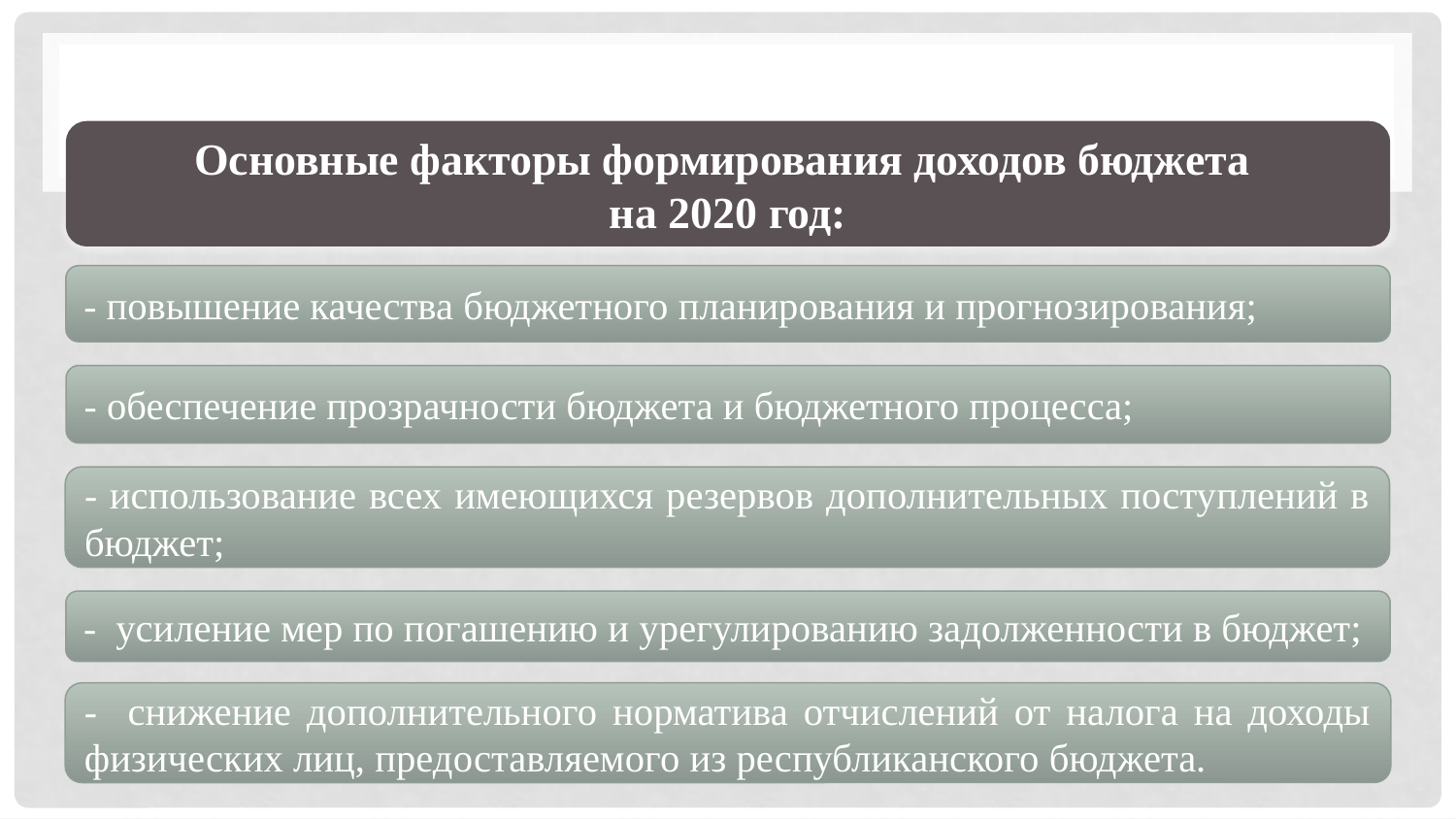

Основные факторы формирования доходов бюджета
на 2020 год:
- повышение качества бюджетного планирования и прогнозирования;
- обеспечение прозрачности бюджета и бюджетного процесса;
- использование всех имеющихся резервов дополнительных поступлений в бюджет;
-  усиление мер по погашению и урегулированию задолженности в бюджет;
-  снижение дополнительного норматива отчислений от налога на доходы физических лиц, предоставляемого из республиканского бюджета.